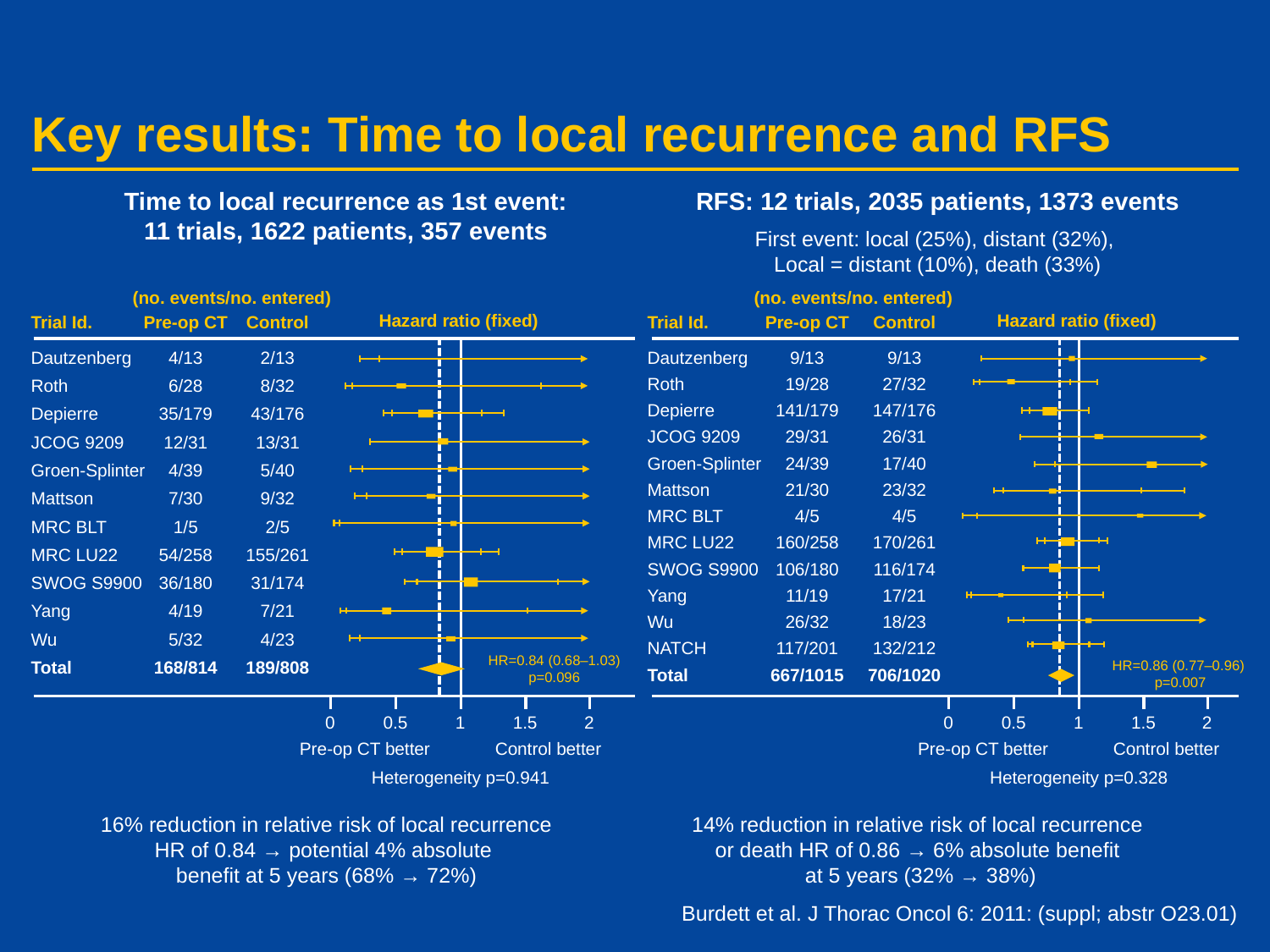

# Key results: Time to local recurrence and RFS
Time to local recurrence as 1st event:
11 trials, 1622 patients, 357 events
RFS: 12 trials, 2035 patients, 1373 events
First event: local (25%), distant (32%),
Local = distant (10%), death (33%)
	                   (no. events/no. entered)
Trial Id.	Pre-op CT	Control
Dautzenberg	4/13	2/13
Roth	6/28	8/32
Depierre	35/179	43/176
JCOG 9209	12/31	13/31
Groen-Splinter	4/39	5/40
Mattson	7/30	9/32
MRC BLT	1/5	2/5
MRC LU22	54/258	155/261
SWOG S9900	36/180	31/174
Yang	4/19	7/21
Wu	5/32	4/23
Total	168/814	189/808
	                   (no. events/no. entered)
Trial Id.	Pre-op CT	Control
Dautzenberg	9/13	9/13
Roth	19/28	27/32
Depierre	141/179	147/176
JCOG 9209	29/31	26/31
Groen-Splinter	24/39	17/40
Mattson	21/30	23/32
MRC BLT	4/5	4/5
MRC LU22	160/258	170/261
SWOG S9900	106/180	116/174
Yang	11/19	17/21
Wu	26/32	18/23
NATCH	117/201	132/212
Total	667/1015	706/1020
Hazard ratio (fixed)
Hazard ratio (fixed)

HR=0.84 (0.68–1.03)
p=0.096
HR=0.86 (0.77–0.96)
p=0.007

	0	0.5	1	1.5	2
	0	0.5	1	1.5	2
Pre-op CT better
Control better
Pre-op CT better
Control better
Heterogeneity p=0.941
Heterogeneity p=0.328
16% reduction in relative risk of local recurrence
HR of 0.84 → potential 4% absolute
benefit at 5 years (68% → 72%)
14% reduction in relative risk of local recurrence
or death HR of 0.86 → 6% absolute benefit
at 5 years (32% → 38%)
Burdett et al. J Thorac Oncol 6: 2011: (suppl; abstr O23.01)